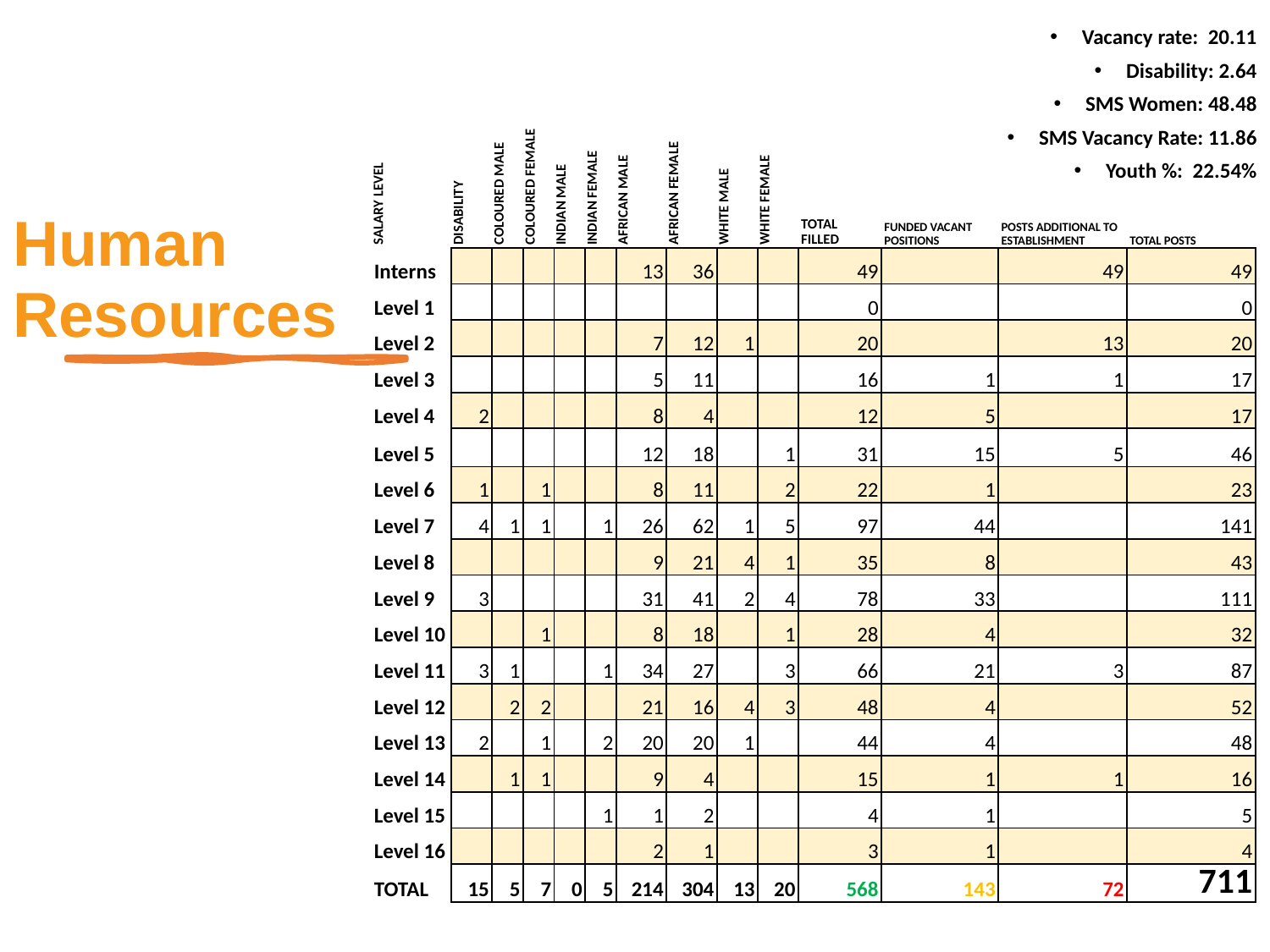

| SALARY LEVEL | DISABILITY | COLOURED MALE | COLOURED FEMALE | INDIAN MALE | INDIAN FEMALE | AFRICAN MALE | AFRICAN FEMALE | WHITE MALE | WHITE FEMALE | TOTAL FILLED | FUNDED VACANT POSITIONS | POSTS ADDITIONAL TO ESTABLISHMENT | TOTAL POSTS |
| --- | --- | --- | --- | --- | --- | --- | --- | --- | --- | --- | --- | --- | --- |
| Interns |  |  |  |  |  | 13 | 36 |  |  | 49 |  | 49 | 49 |
| Level 1 |  |  |  |  |  |  |  |  |  | 0 |  |  | 0 |
| Level 2 |  |  |  |  |  | 7 | 12 | 1 |  | 20 |  | 13 | 20 |
| Level 3 |  |  |  |  |  | 5 | 11 |  |  | 16 | 1 | 1 | 17 |
| Level 4 | 2 |  |  |  |  | 8 | 4 |  |  | 12 | 5 |  | 17 |
| Level 5 |  |  |  |  |  | 12 | 18 |  | 1 | 31 | 15 | 5 | 46 |
| Level 6 | 1 |  | 1 |  |  | 8 | 11 |  | 2 | 22 | 1 |  | 23 |
| Level 7 | 4 | 1 | 1 |  | 1 | 26 | 62 | 1 | 5 | 97 | 44 |  | 141 |
| Level 8 |  |  |  |  |  | 9 | 21 | 4 | 1 | 35 | 8 |  | 43 |
| Level 9 | 3 |  |  |  |  | 31 | 41 | 2 | 4 | 78 | 33 |  | 111 |
| Level 10 |  |  | 1 |  |  | 8 | 18 |  | 1 | 28 | 4 |  | 32 |
| Level 11 | 3 | 1 |  |  | 1 | 34 | 27 |  | 3 | 66 | 21 | 3 | 87 |
| Level 12 |  | 2 | 2 |  |  | 21 | 16 | 4 | 3 | 48 | 4 |  | 52 |
| Level 13 | 2 |  | 1 |  | 2 | 20 | 20 | 1 |  | 44 | 4 |  | 48 |
| Level 14 |  | 1 | 1 |  |  | 9 | 4 |  |  | 15 | 1 | 1 | 16 |
| Level 15 |  |  |  |  | 1 | 1 | 2 |  |  | 4 | 1 |  | 5 |
| Level 16 |  |  |  |  |  | 2 | 1 |  |  | 3 | 1 |  | 4 |
| TOTAL | 15 | 5 | 7 | 0 | 5 | 214 | 304 | 13 | 20 | 568 | 143 | 72 | 711 |
Vacancy rate:  20.11
Disability: 2.64
SMS Women: 48.48
SMS Vacancy Rate: 11.86
Youth %:  22.54%
# Human Resources

24